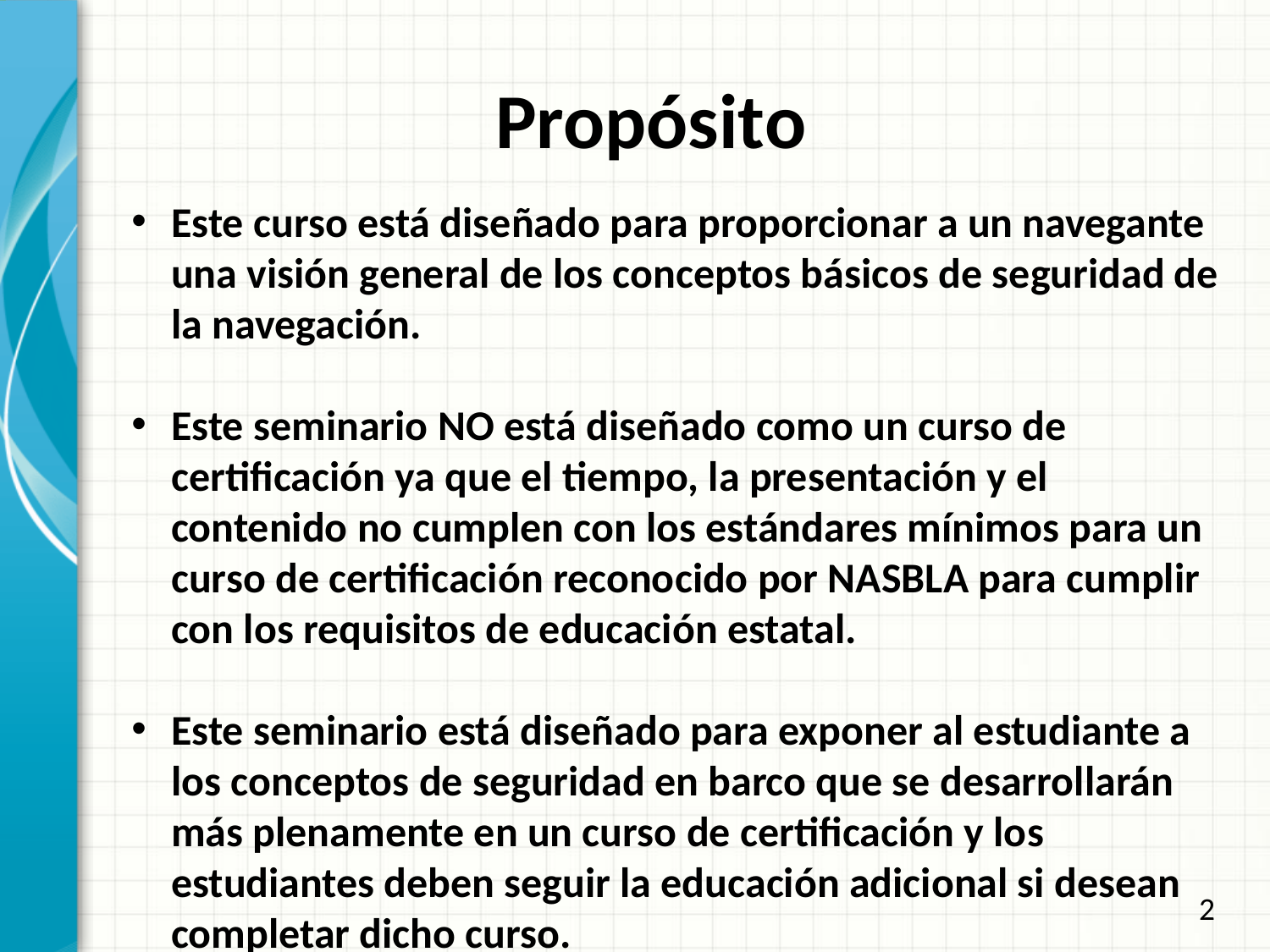

# Propósito
Este curso está diseñado para proporcionar a un navegante una visión general de los conceptos básicos de seguridad de la navegación.

Este seminario NO está diseñado como un curso de certificación ya que el tiempo, la presentación y el contenido no cumplen con los estándares mínimos para un curso de certificación reconocido por NASBLA para cumplir con los requisitos de educación estatal.

Este seminario está diseñado para exponer al estudiante a los conceptos de seguridad en barco que se desarrollarán más plenamente en un curso de certificación y los estudiantes deben seguir la educación adicional si desean completar dicho curso.
2